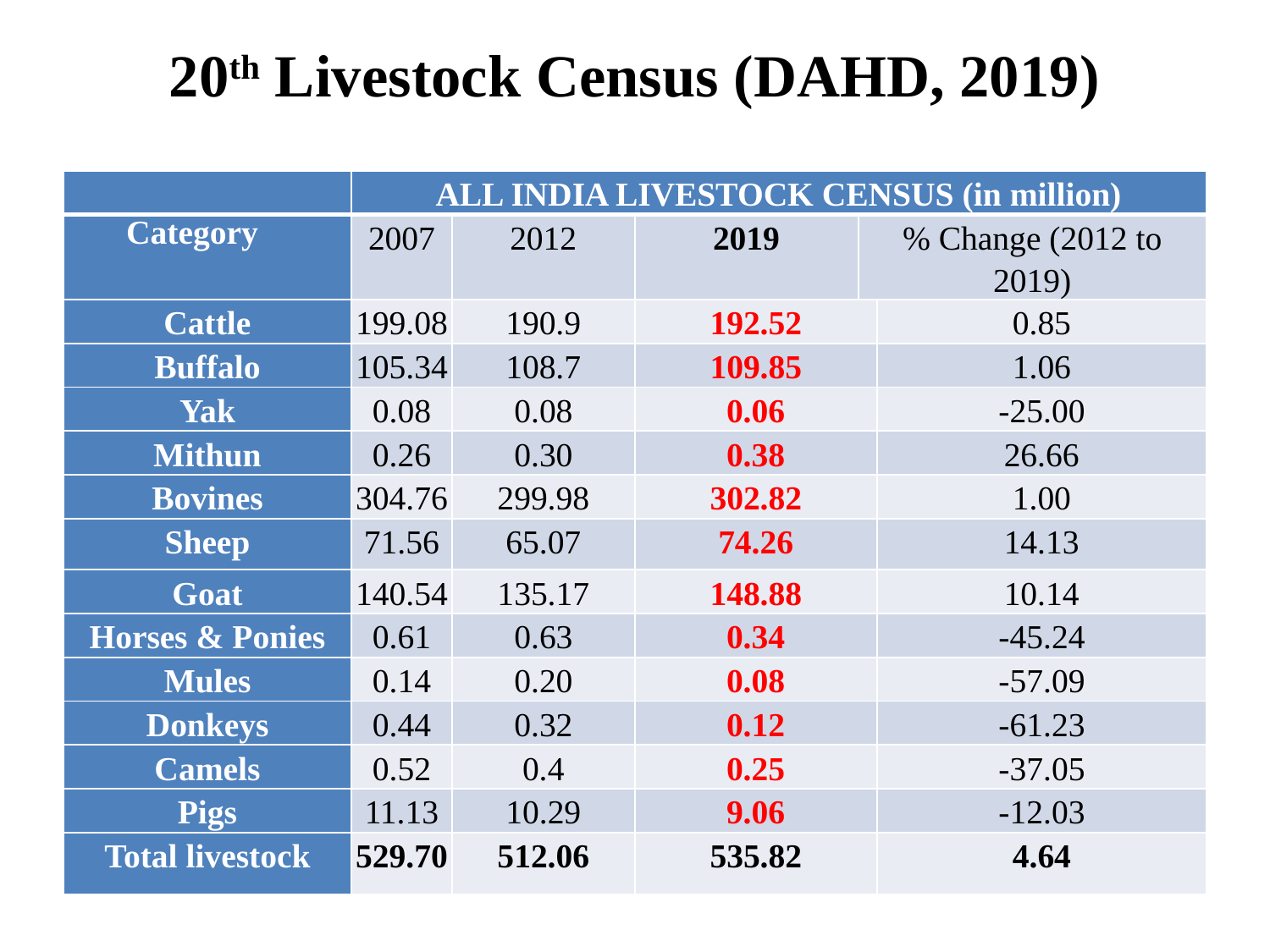

# 20th Livestock Census (DAHD, 2019)
|  | ALL INDIA LIVESTOCK CENSUS (in million) |  |  |  |  |
| --- | --- | --- | --- | --- | --- |
| Category | 2007 | 2012 | 2019 | % Change (2012 to 2019) |  |
| Cattle | 199.08 | 190.9 | 192.52 |  | 0.85 |
| Buffalo | 105.34 | 108.7 | 109.85 |  | 1.06 |
| Yak | 0.08 | 0.08 | 0.06 |  | -25.00 |
| Mithun | 0.26 | 0.30 | 0.38 |  | 26.66 |
| Bovines | 304.76 | 299.98 | 302.82 |  | 1.00 |
| Sheep | 71.56 | 65.07 | 74.26 |  | 14.13 |
| Goat | 140.54 | 135.17 | 148.88 |  | 10.14 |
| Horses & Ponies | 0.61 | 0.63 | 0.34 |  | -45.24 |
| Mules | 0.14 | 0.20 | 0.08 |  | -57.09 |
| Donkeys | 0.44 | 0.32 | 0.12 |  | -61.23 |
| Camels | 0.52 | 0.4 | 0.25 |  | -37.05 |
| Pigs | 11.13 | 10.29 | 9.06 |  | -12.03 |
| Total livestock | 529.70 | 512.06 | 535.82 |  | 4.64 |